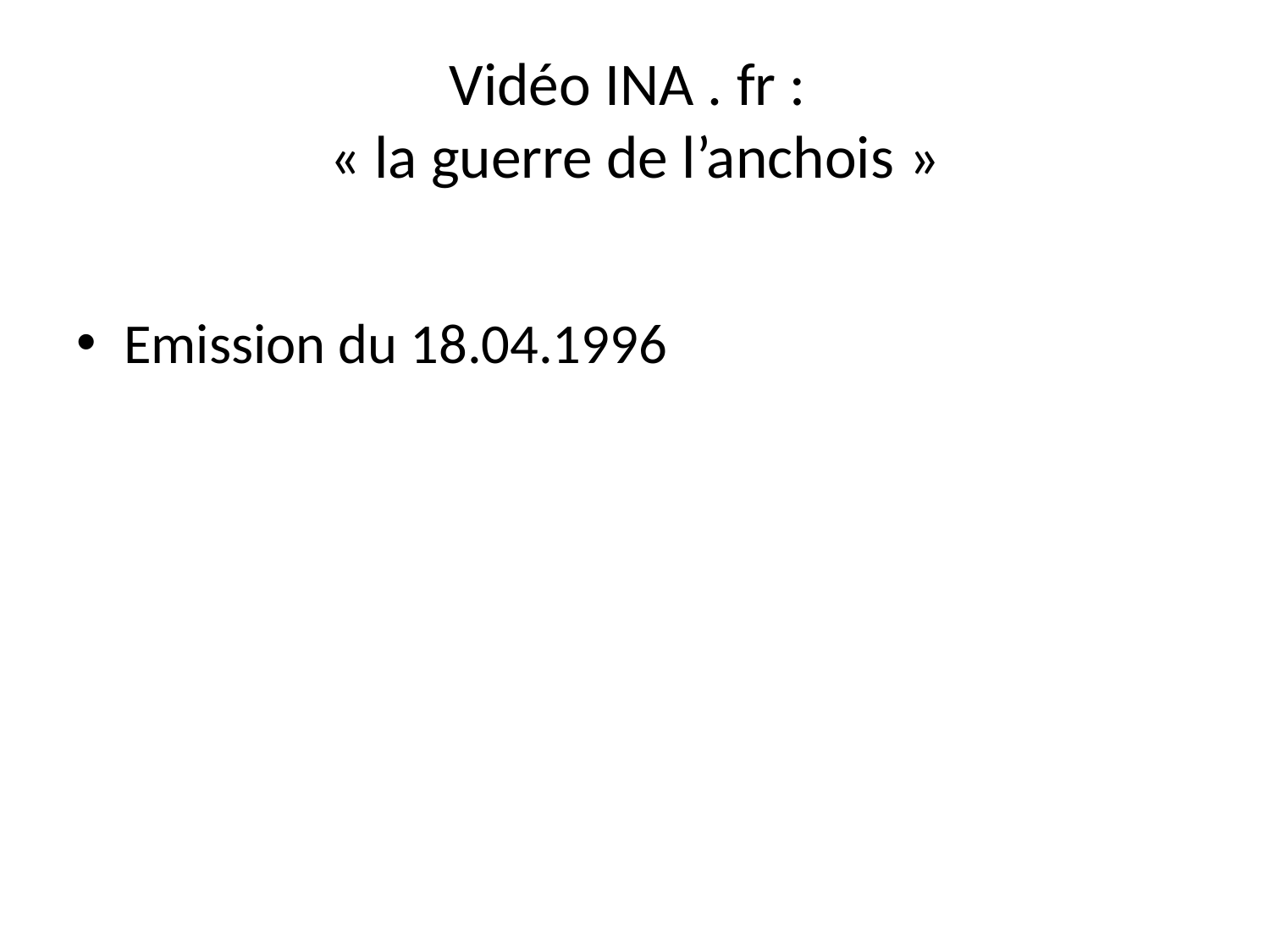

# Vidéo INA . fr : « la guerre de l’anchois »

Emission du 18.04.1996